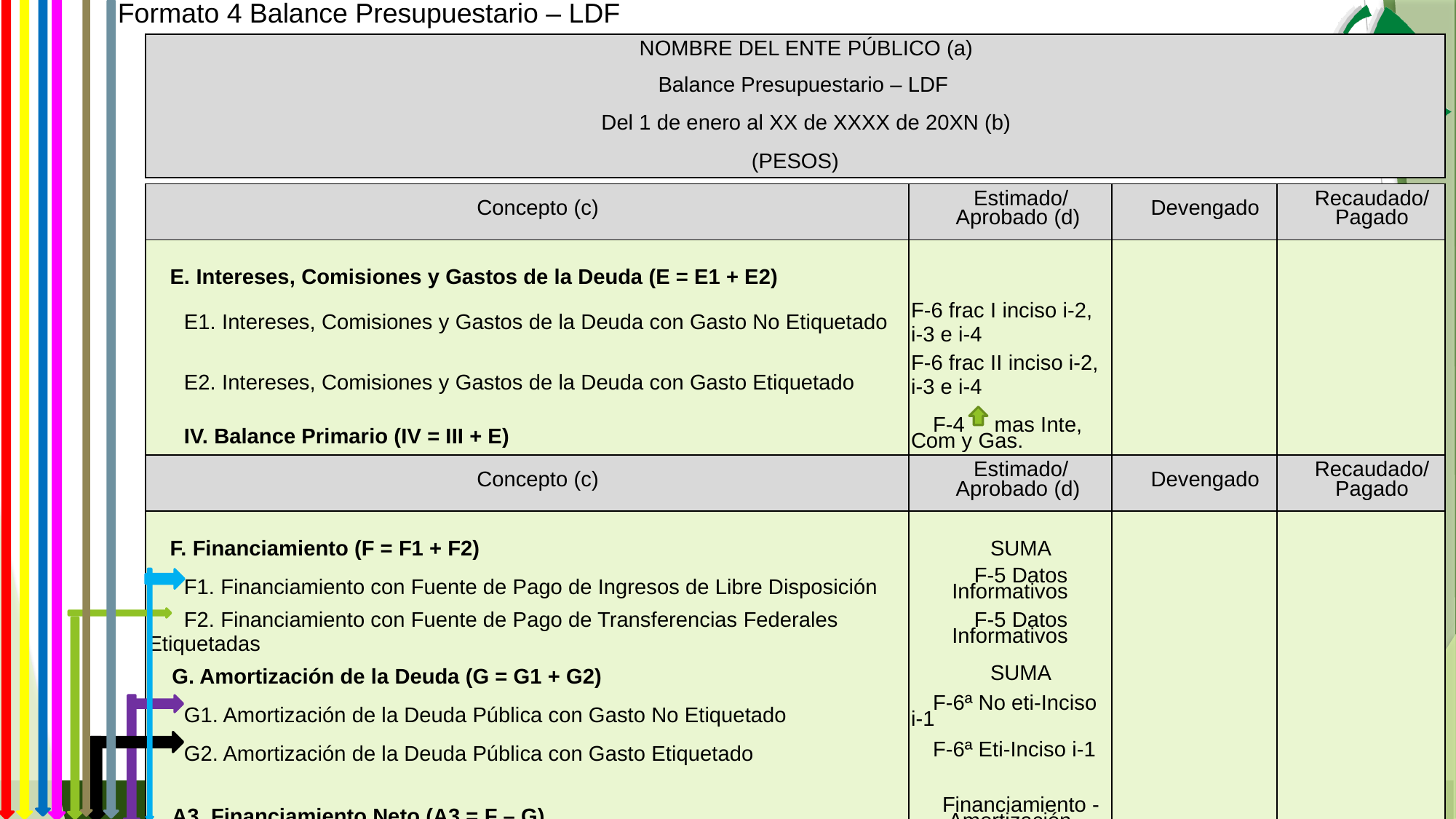

Formato 4 Balance Presupuestario – LDF

| NOMBRE DEL ENTE PÚBLICO (a) |  |  |  |  |  |  |  |
| --- | --- | --- | --- | --- | --- | --- | --- |
| Balance Presupuestario – LDF |  |  |  |  |  |  |  |
| Del 1 de enero al XX de XXXX de 20XN (b) |  |  |  |  |  |  |  |
| (PESOS) |  |  |  |  |  |  |  |
| Concepto (c) | Estimado/ Aprobado (d) | Devengado | Recaudado/ Pagado |
| --- | --- | --- | --- |
|  |  |  |  |
| E. Intereses, Comisiones y Gastos de la Deuda (E = E1 + E2) |  |  |  |
| E1. Intereses, Comisiones y Gastos de la Deuda con Gasto No Etiquetado | F-6 frac I inciso i-2, i-3 e i-4 |  |  |
| E2. Intereses, Comisiones y Gastos de la Deuda con Gasto Etiquetado | F-6 frac II inciso i-2, i-3 e i-4 |  |  |
| IV. Balance Primario (IV = III + E) | F-4 mas Inte, Com y Gas. |  |  |

| Concepto (c) | Estimado/ Aprobado (d) | Devengado | Recaudado/ Pagado |
| --- | --- | --- | --- |
|  |  |  |  |
| F. Financiamiento (F = F1 + F2) | SUMA |  |  |
| F1. Financiamiento con Fuente de Pago de Ingresos de Libre Disposición | F-5 Datos Informativos |  |  |
| F2. Financiamiento con Fuente de Pago de Transferencias Federales Etiquetadas | F-5 Datos Informativos |  |  |
| G. Amortización de la Deuda (G = G1 + G2) | SUMA |  |  |
| G1. Amortización de la Deuda Pública con Gasto No Etiquetado | F-6ª No eti-Inciso i-1 |  |  |
| G2. Amortización de la Deuda Pública con Gasto Etiquetado | F-6ª Eti-Inciso i-1 |  |  |
|  |  |  |  |
| A3. Financiamiento Neto (A3 = F – G) | Financiamiento - Amortización |  |  |